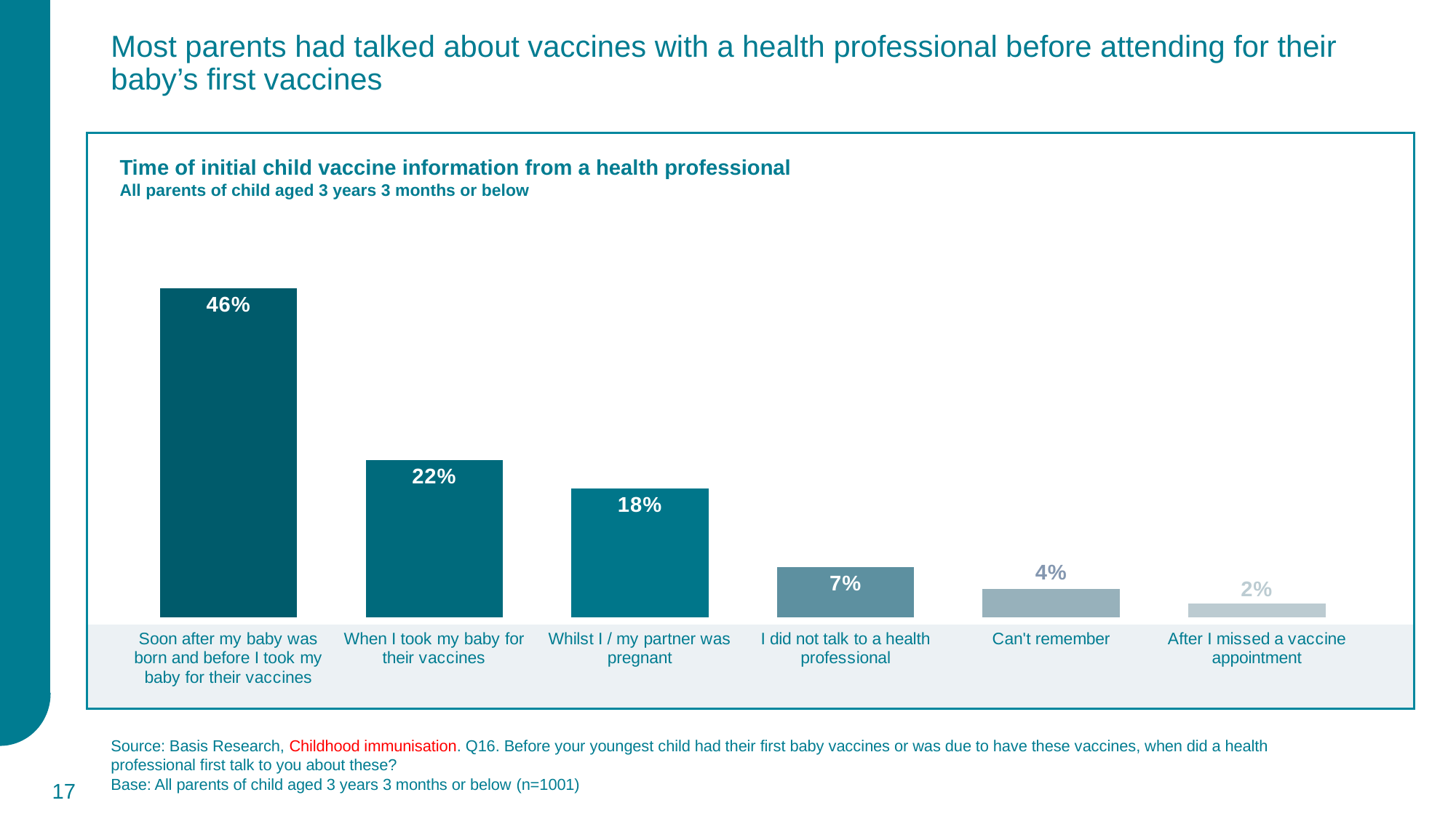

Most parents had talked about vaccines with a health professional before attending for their baby’s first vaccines

Time of initial child vaccine information from a health professional
All parents of child aged 3 years 3 months or below

### Chart

| Category | Series 1 |
|---|---|
| Soon after my baby was born and before I took my baby for their vaccines | 0.46 |
| When I took my baby for their vaccines | 0.22 |
| Whilst I / my partner was pregnant | 0.18 |
| I did not talk to a health professional | 0.07 |
| Can't remember | 0.04 |
| After I missed a vaccine appointment | 0.02 |
Source: Basis Research, Childhood immunisation. Q16. Before your youngest child had their first baby vaccines or was due to have these vaccines, when did a health professional first talk to you about these?
Base: All parents of child aged 3 years 3 months or below (n=1001)
17